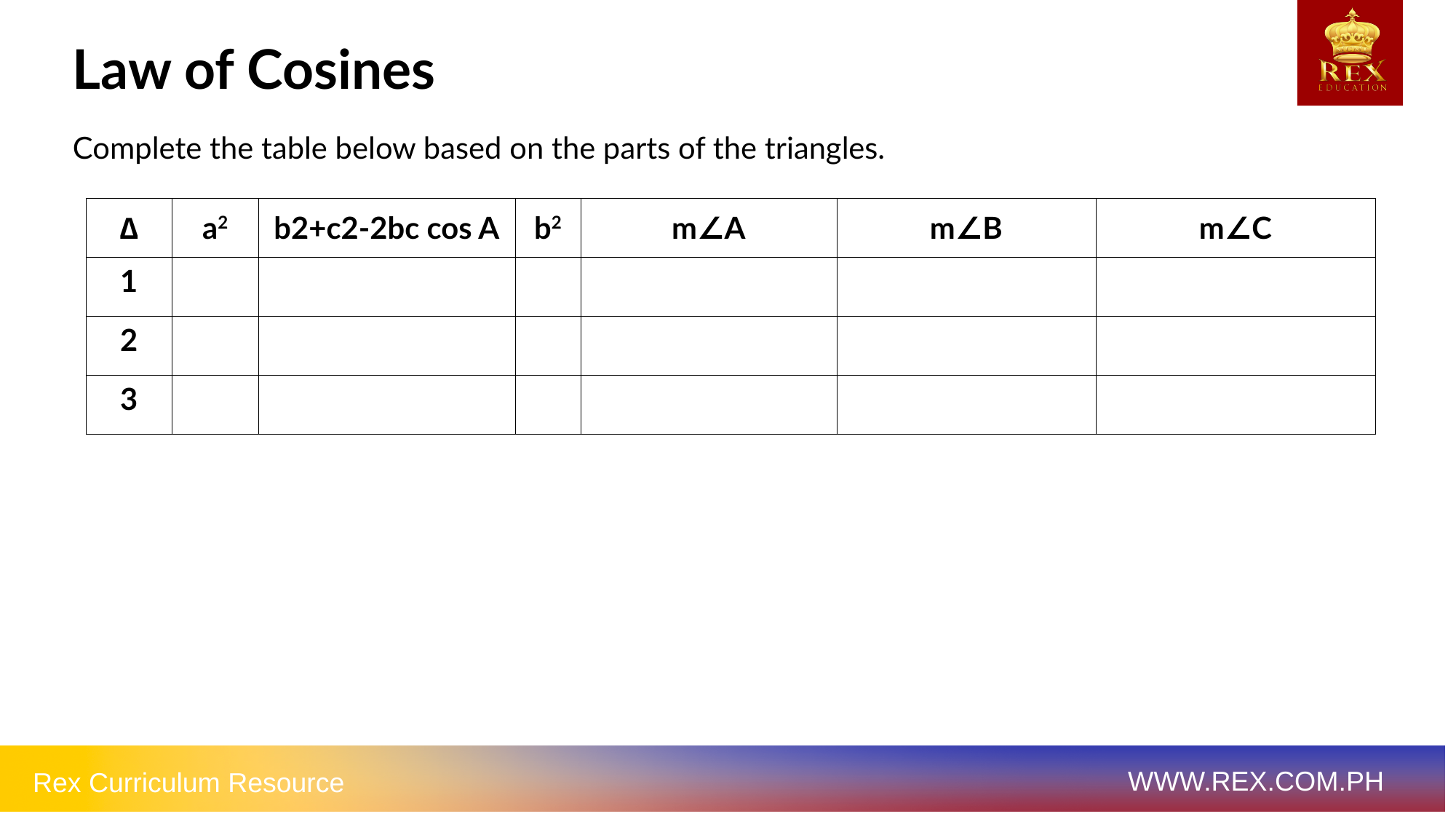

# Law of Cosines
Complete the table below based on the parts of the triangles.
| ∆ | a2 | b2+c2-2bc cos A | b2 | m∠A | m∠B | m∠C |
| --- | --- | --- | --- | --- | --- | --- |
| 1 |  |  |  |  |  |  |
| 2 |  |  |  |  |  |  |
| 3 |  |  |  |  |  |  |